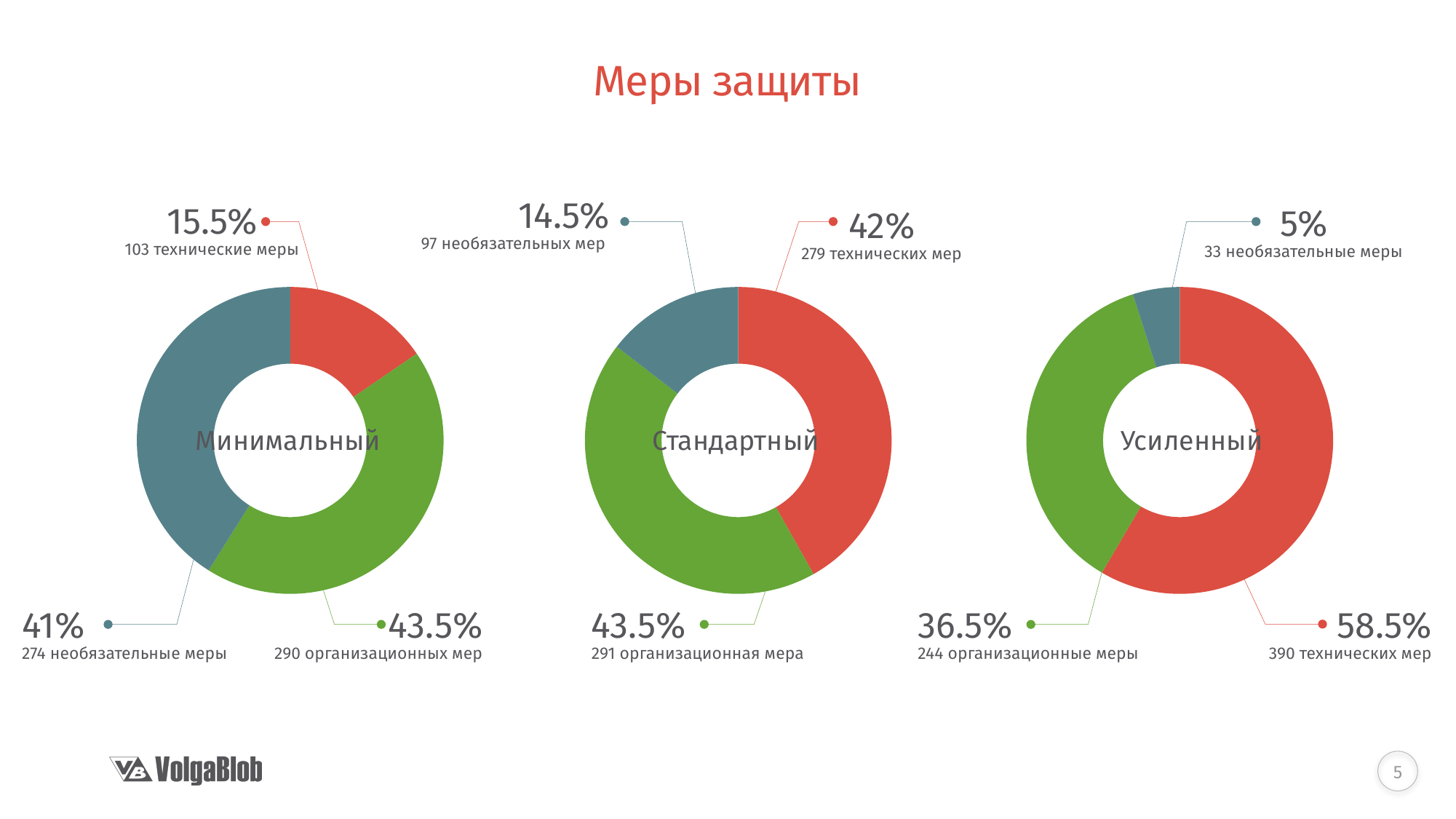

# Меры защиты

### Chart

| Category | Усиленный |
|---|---|
| Технические | 103.0 |
| Организационные | 290.0 |
| Необязательные | 274.0 |

### Chart

| Category | Усиленный |
|---|---|
| Технические | 279.0 |
| Организационные | 291.0 |
| Необязательные | 97.0 |

### Chart

| Category | Усиленный |
|---|---|
| Технические | 390.0 |
| Организационные | 244.0 |
| Необязательные | 33.0 |
14.5%
97 необязательных мер
15.5%
103 технические меры
5%
33 необязательные меры
42%
279 технических мер

Минимальный
Стандартный
Усиленный

41%
274 необязательные меры
43.5%
290 организационных мер
43.5%
291 организационная мера
36.5%
244 организационные меры
58.5%
390 технических мер